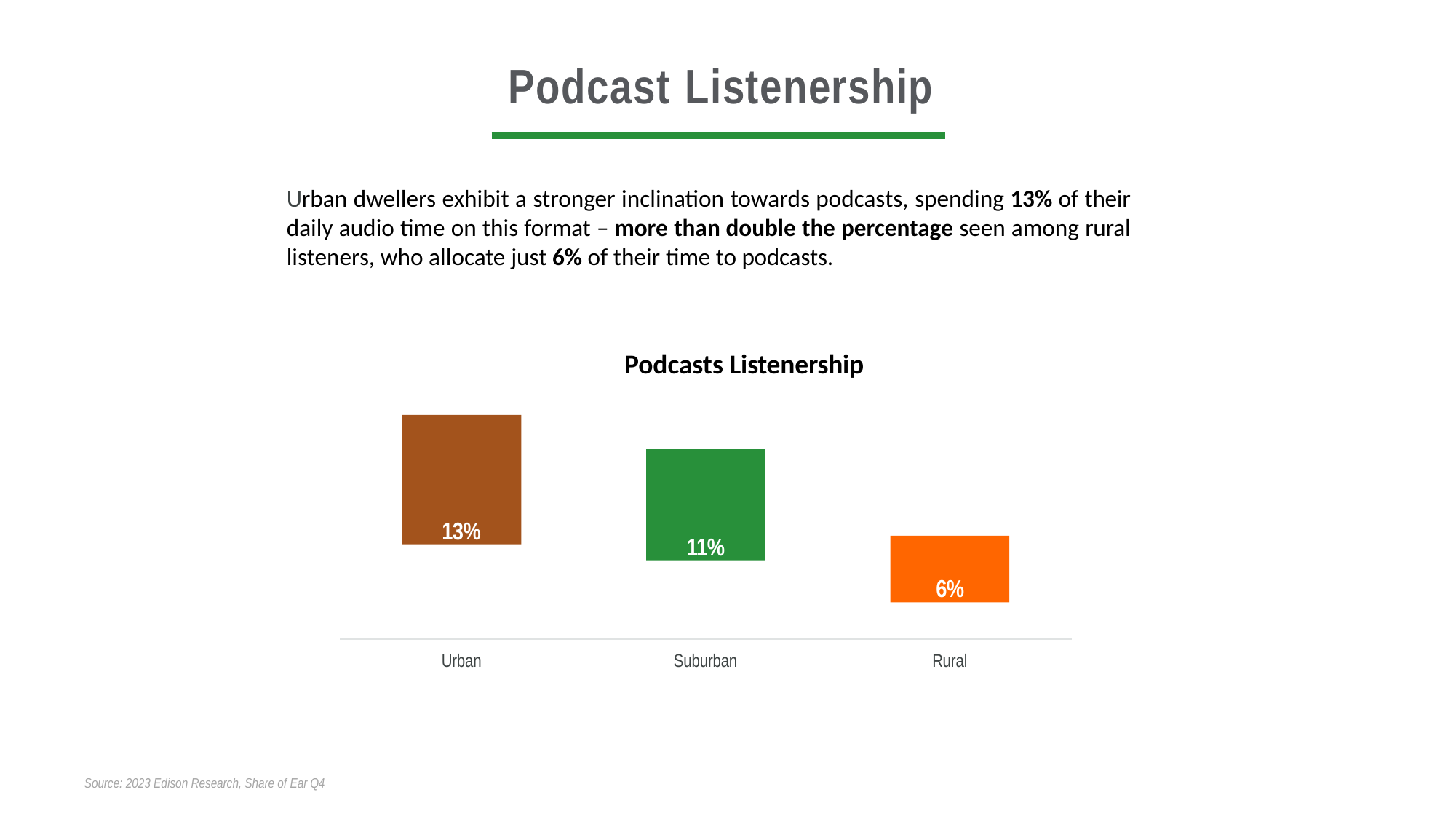

# Podcast Listenership

Urban dwellers exhibit a stronger inclination towards podcasts, spending 13% of their daily audio time on this format – more than double the percentage seen among rural listeners, who allocate just 6% of their time to podcasts.
Podcasts Listenership

13%

11%

6%

Urban
Suburban
Rural
Source: 2023 Edison Research, Share of Ear Q4